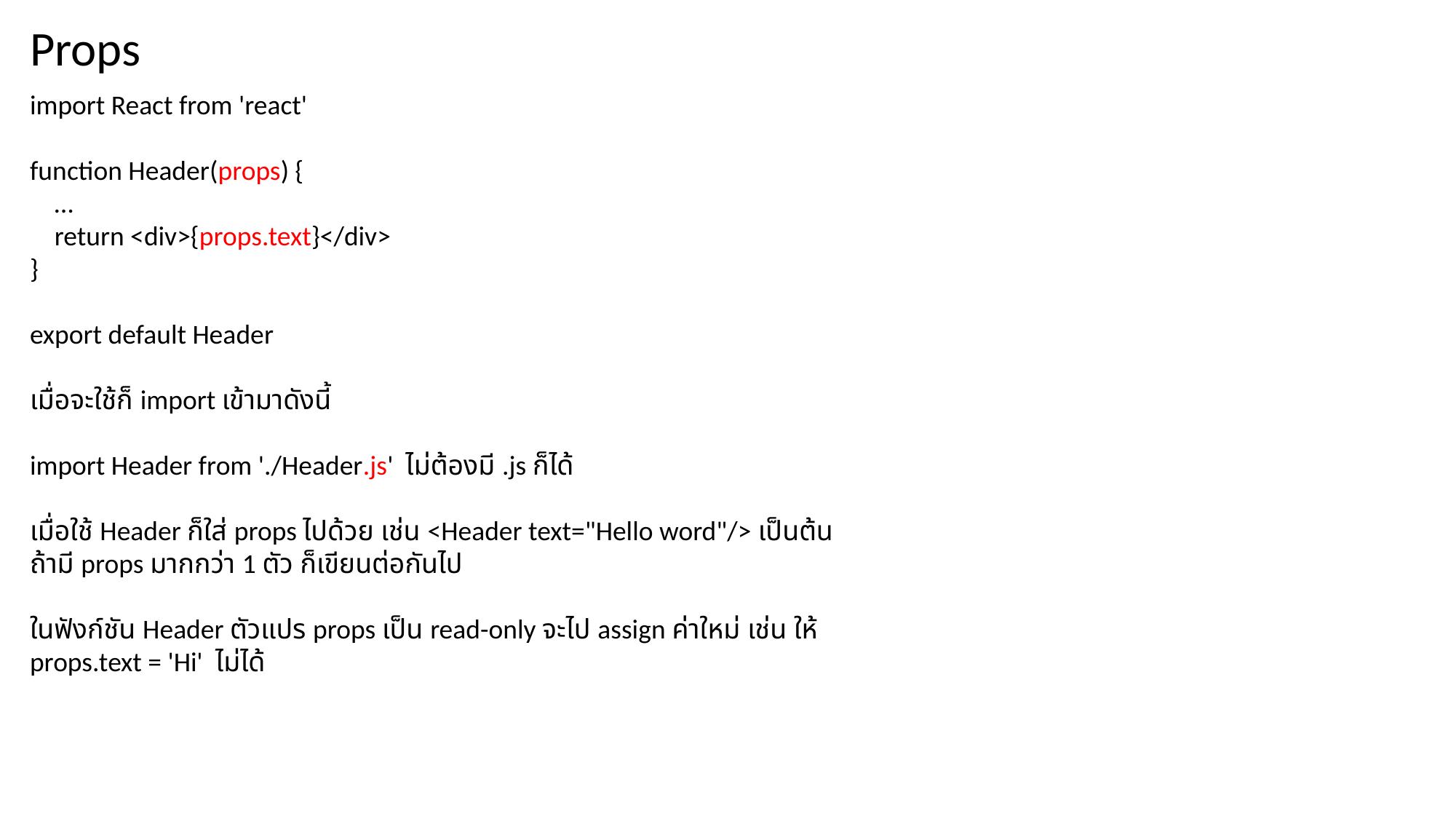

Props
import React from 'react'
function Header(props) {
    …
    return <div>{props.text}</div>
}

export default Header

เมื่อจะใช้ก็ import เข้ามาดังนี้
import Header from './Header.js'  ไม่ต้องมี .js ก็ได้

เมื่อใช้ Header ก็ใส่ props ไปด้วย เช่น <Header text="Hello word"/> เป็นต้น
ถ้ามี props มากกว่า 1 ตัว ก็เขียนต่อกันไป

ในฟังก์ชัน Header ตัวแปร props เป็น read-only จะไป assign ค่าใหม่ เช่น ให้ props.text = 'Hi'  ไม่ได้